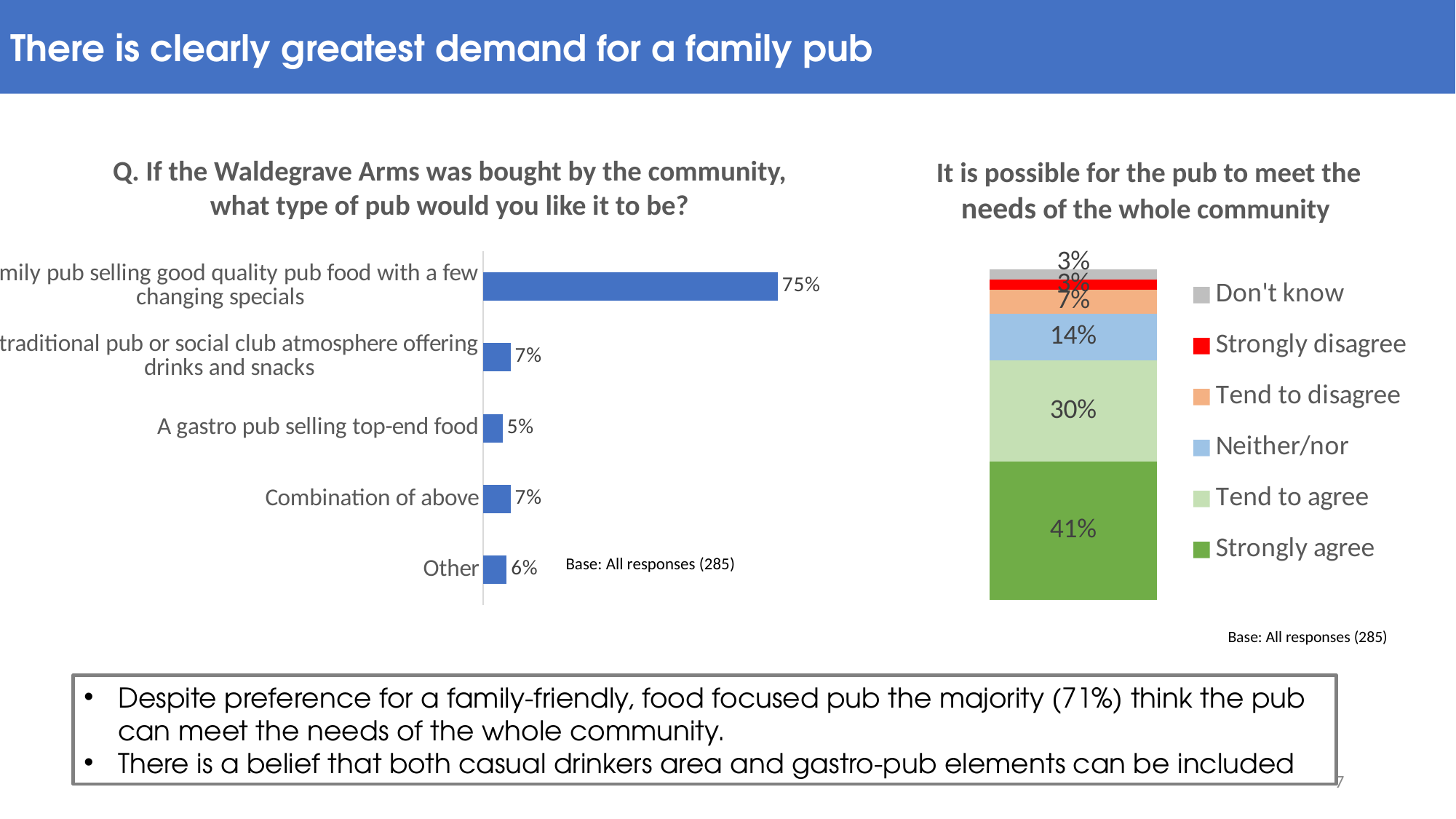

There is clearly greatest demand for a family pub
Q. If the Waldegrave Arms was bought by the community, what type of pub would you like it to be?

### Chart

| Category | Series 1 |
|---|---|
| A family pub selling good quality pub food with a few changing specials | 0.75 |
| A traditional pub or social club atmosphere offering drinks and snacks | 0.07 |
| A gastro pub selling top-end food | 0.05 |
| Combination of above | 0.07 |
| Other | 0.06 |
Base: All responses (285)
It is possible for the pub to meet the needs of the whole community

### Chart

| Category | Strongly agree | Tend to agree | Neither/nor | Tend to disagree | Strongly disagree | Don't know  |
|---|---|---|---|---|---|---|
| It is possible for the pub to meet the needs of the whole community  | 0.41 | 0.3 | 0.14 | 0.07 | 0.03 | 0.03 |
Base: All responses (285)
Despite preference for a family-friendly, food focused pub the majority (71%) think the pub can meet the needs of the whole community.
There is a belief that both casual drinkers area and gastro-pub elements can be included
7